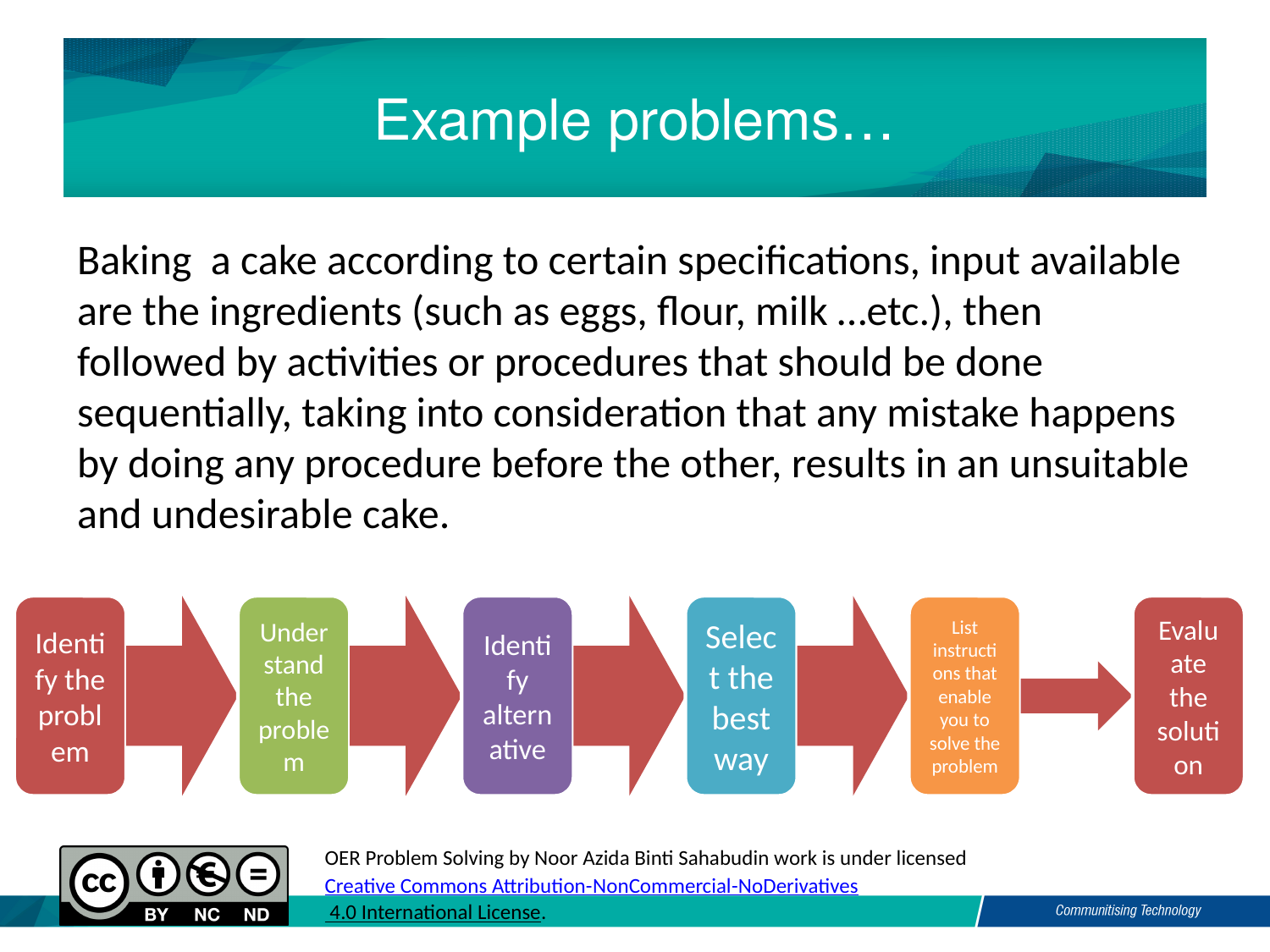

# Example problems…
Baking  a cake according to certain specifications, input available are the ingredients (such as eggs, flour, milk …etc.), then followed by activities or procedures that should be done sequentially, taking into consideration that any mistake happens by doing any procedure before the other, results in an unsuitable and undesirable cake.

Identify the problem
Understand the problem
Identify alternative
Select the best way
List instructions that enable you to solve the problem
Evaluate the solution